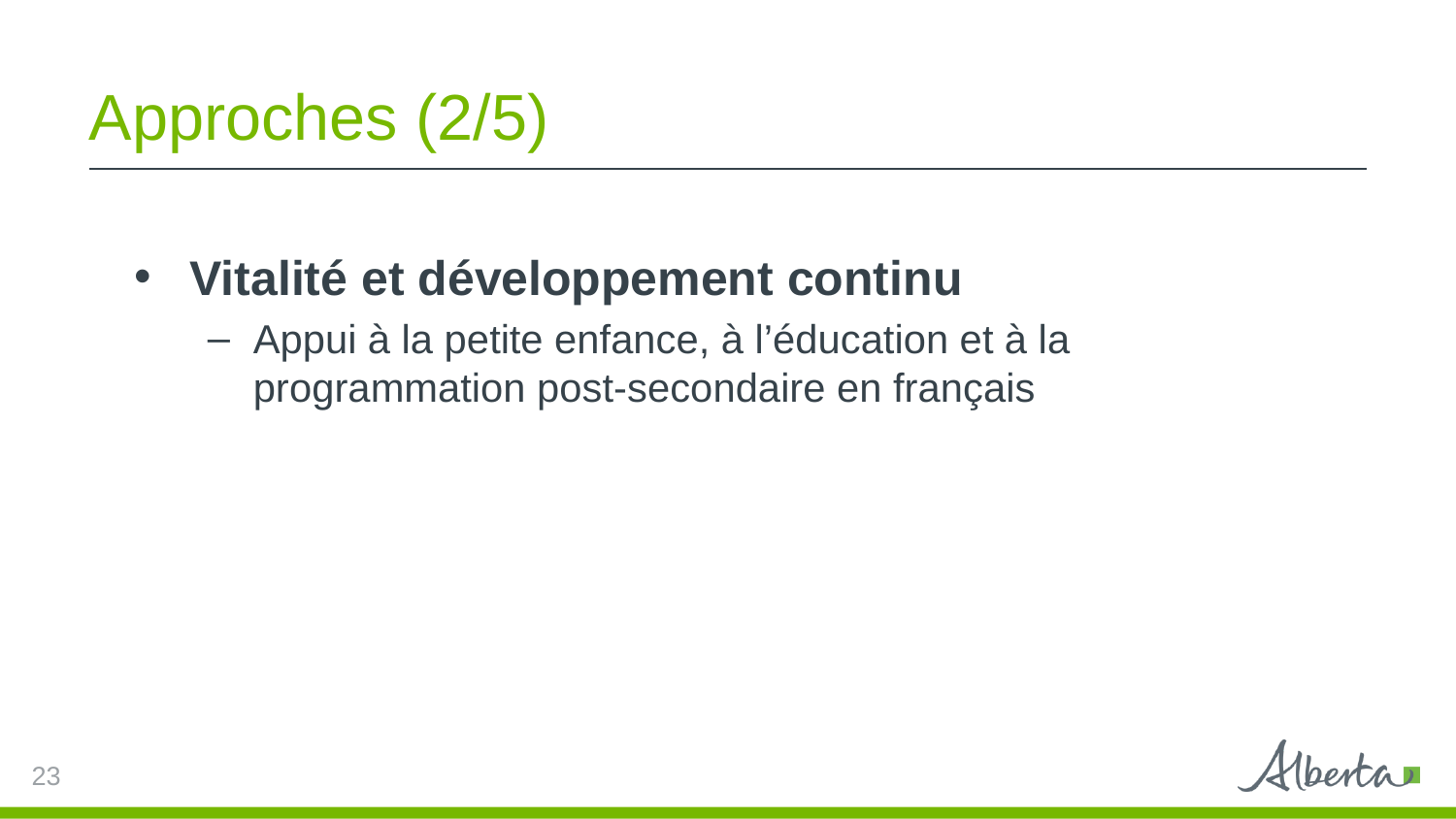

# Approches (2/5)
Vitalité et développement continu
Appui à la petite enfance, à l’éducation et à la programmation post-secondaire en français
23